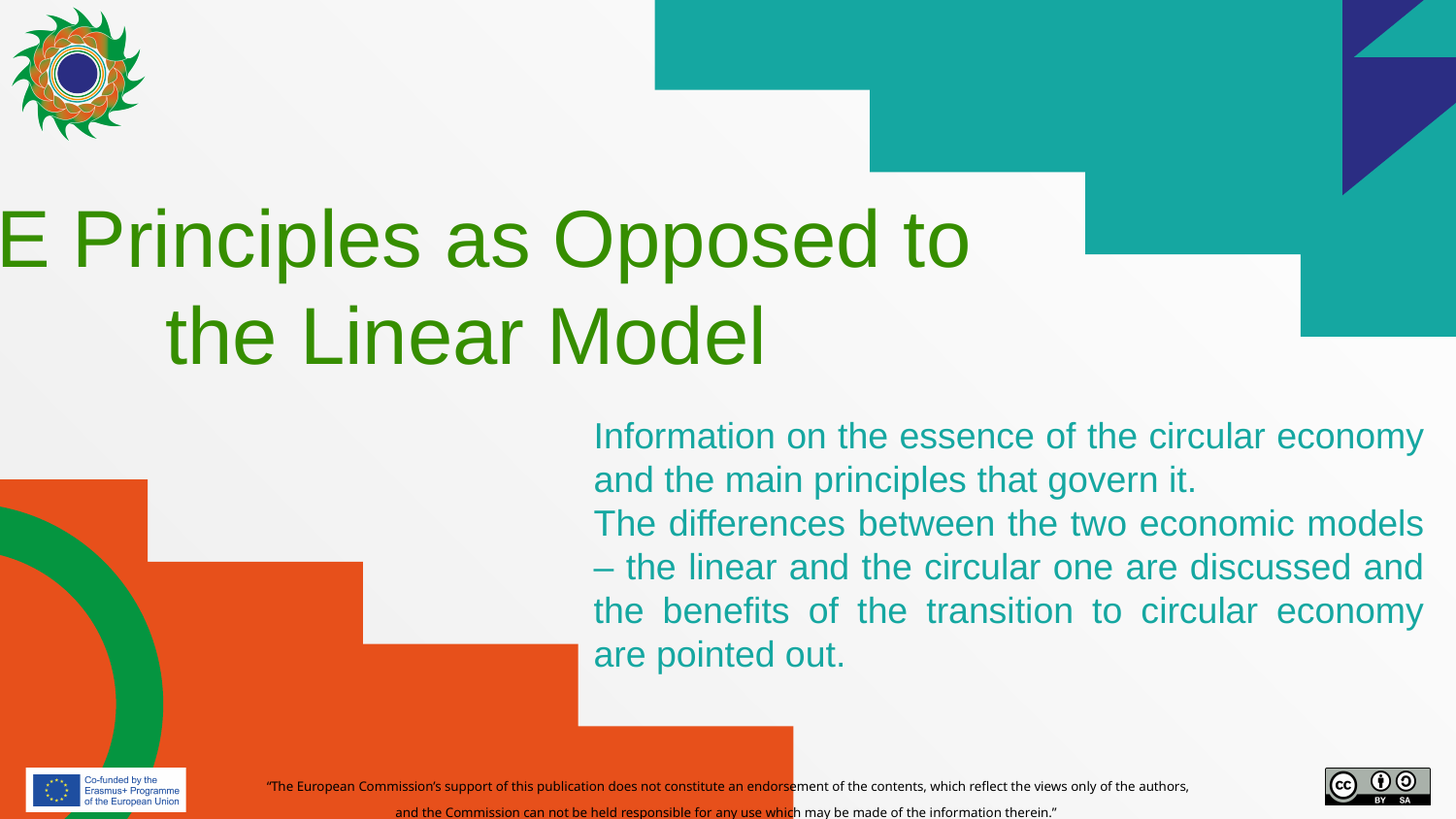

# CE Principles as Opposed to the Linear Model
Information on the essence of the circular economy and the main principles that govern it.
The differences between the two economic models – the linear and the circular one are discussed and the benefits of the transition to circular economy are pointed out.